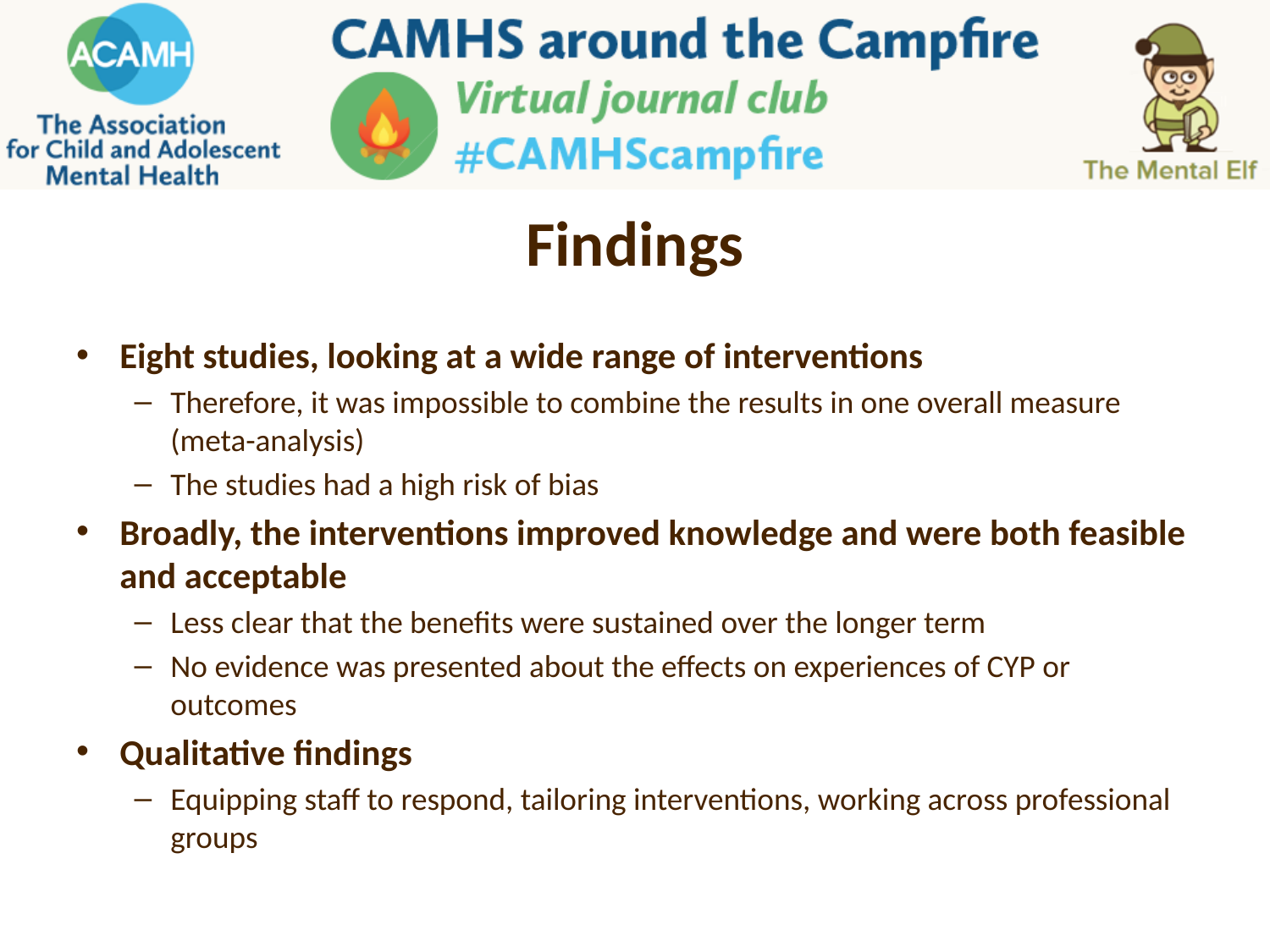

# Findings
Eight studies, looking at a wide range of interventions
Therefore, it was impossible to combine the results in one overall measure (meta-analysis)
The studies had a high risk of bias
Broadly, the interventions improved knowledge and were both feasible and acceptable
Less clear that the benefits were sustained over the longer term
No evidence was presented about the effects on experiences of CYP or outcomes
Qualitative findings
Equipping staff to respond, tailoring interventions, working across professional groups